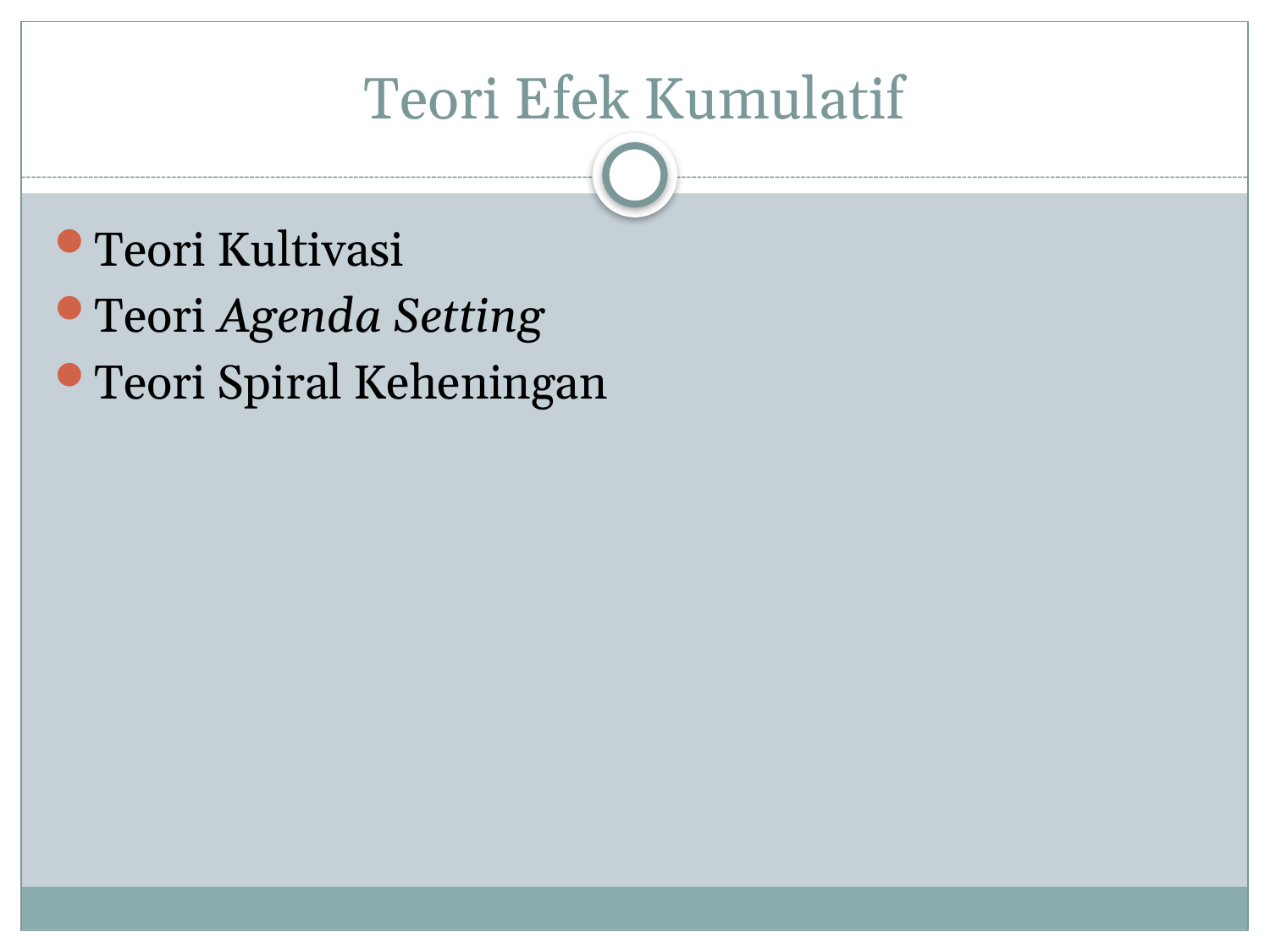

# Teori Efek Kumulatif
Teori Kultivasi
Teori Agenda Setting
Teori Spiral Keheningan